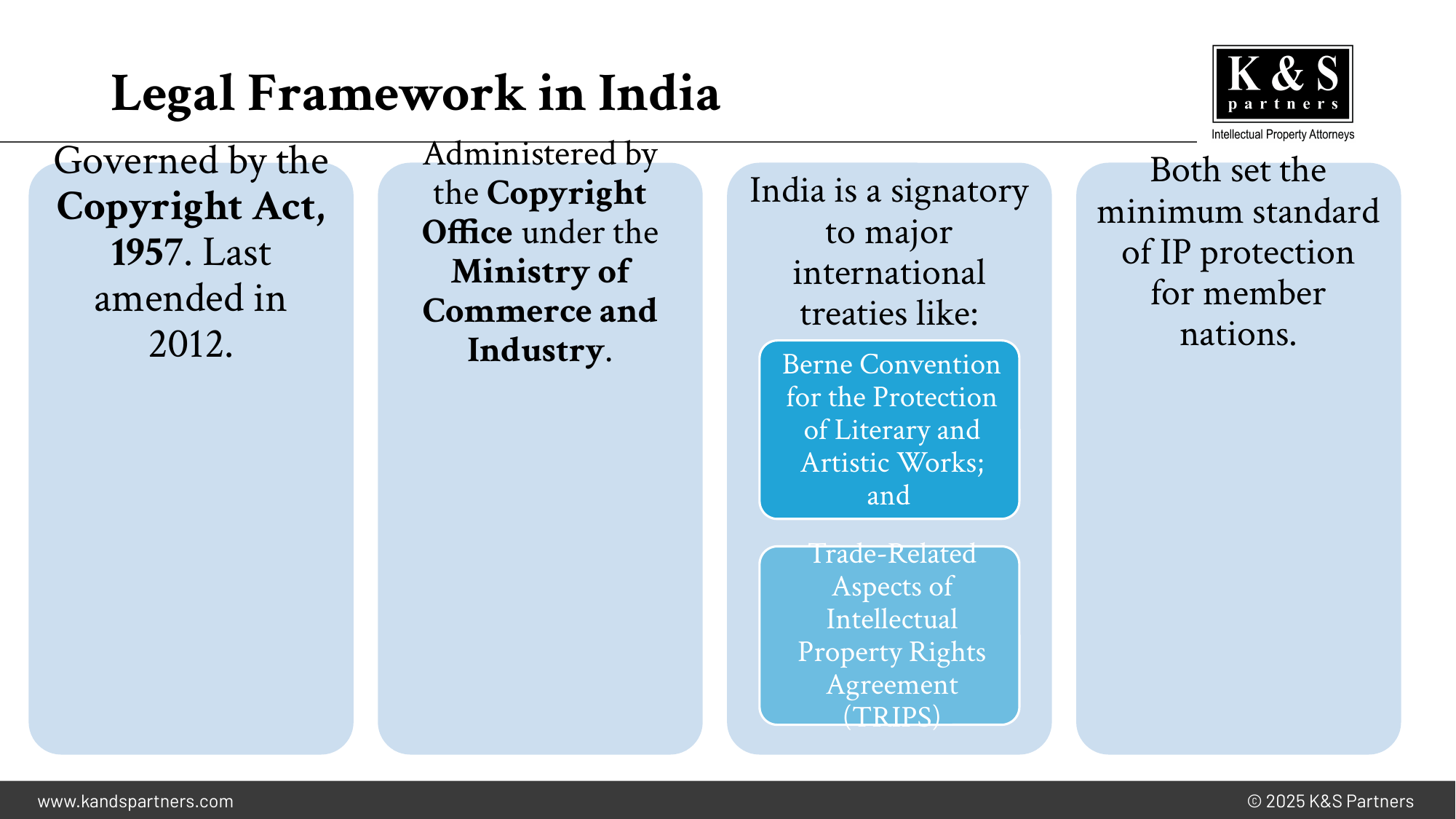

# Legal Framework in India
Governed by the Copyright Act, 1957. Last amended in 2012.
Administered by the Copyright Office under the Ministry of Commerce and Industry.
India is a signatory to major international treaties like:
Berne Convention for the Protection of Literary and Artistic Works; and
Trade-Related Aspects of Intellectual Property Rights Agreement (TRIPS)
Both set the minimum standard of IP protection for member nations.